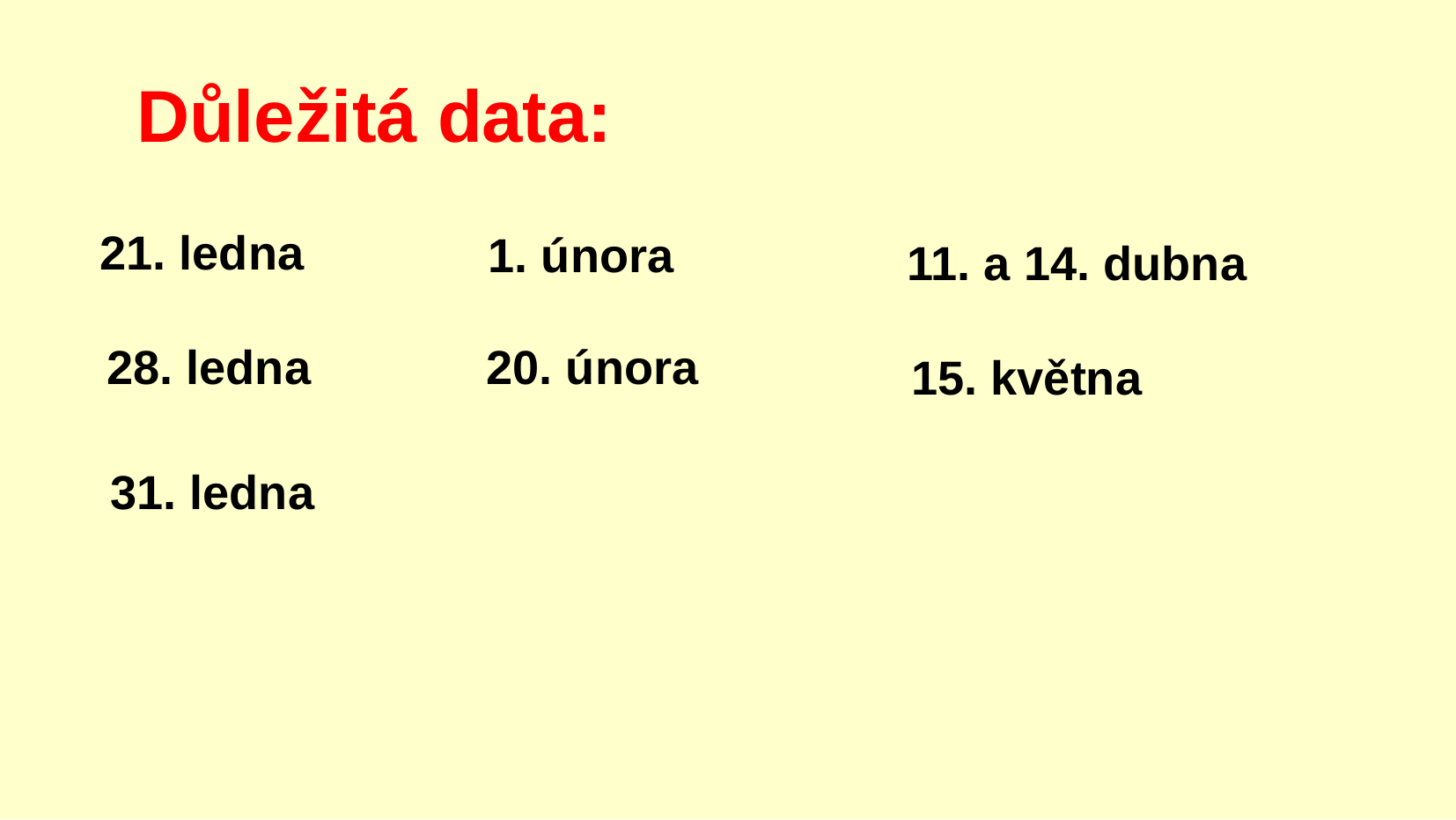

Důležitá data:
21. ledna
1. února
11. a 14. dubna
28. ledna
20. února
15. května
31. ledna